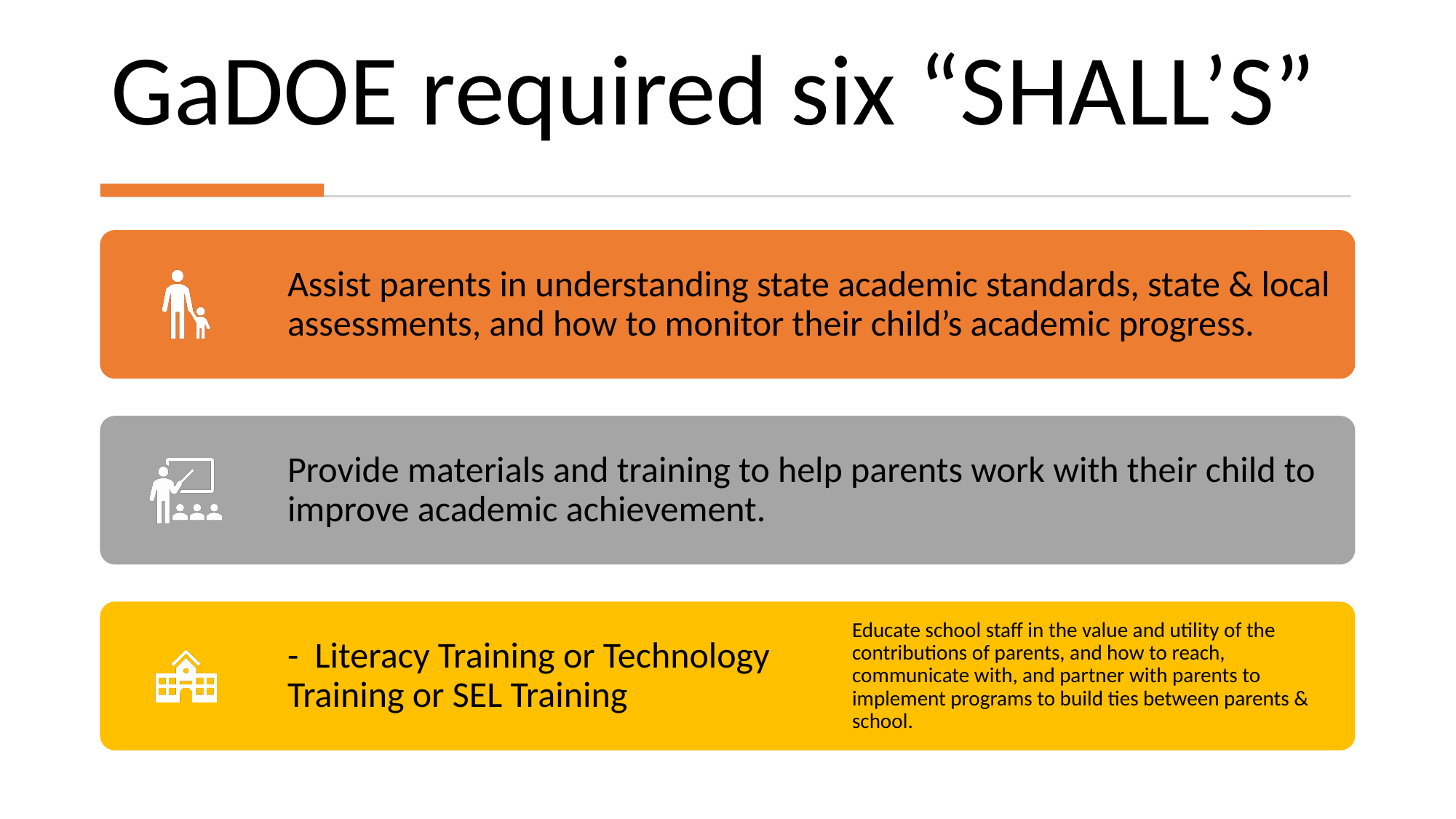

# GaDOE required six “SHALL’S”

Assist parents in understanding state academic standards, state & local assessments, and how to monitor their child’s academic progress.
Provide materials and training to help parents work with their child to improve academic achievement.
-  Literacy Training or Technology Training or SEL Training
Educate school staff in the value and utility of the contributions of parents, and how to reach, communicate with, and partner with parents to implement programs to build ties between parents & school.